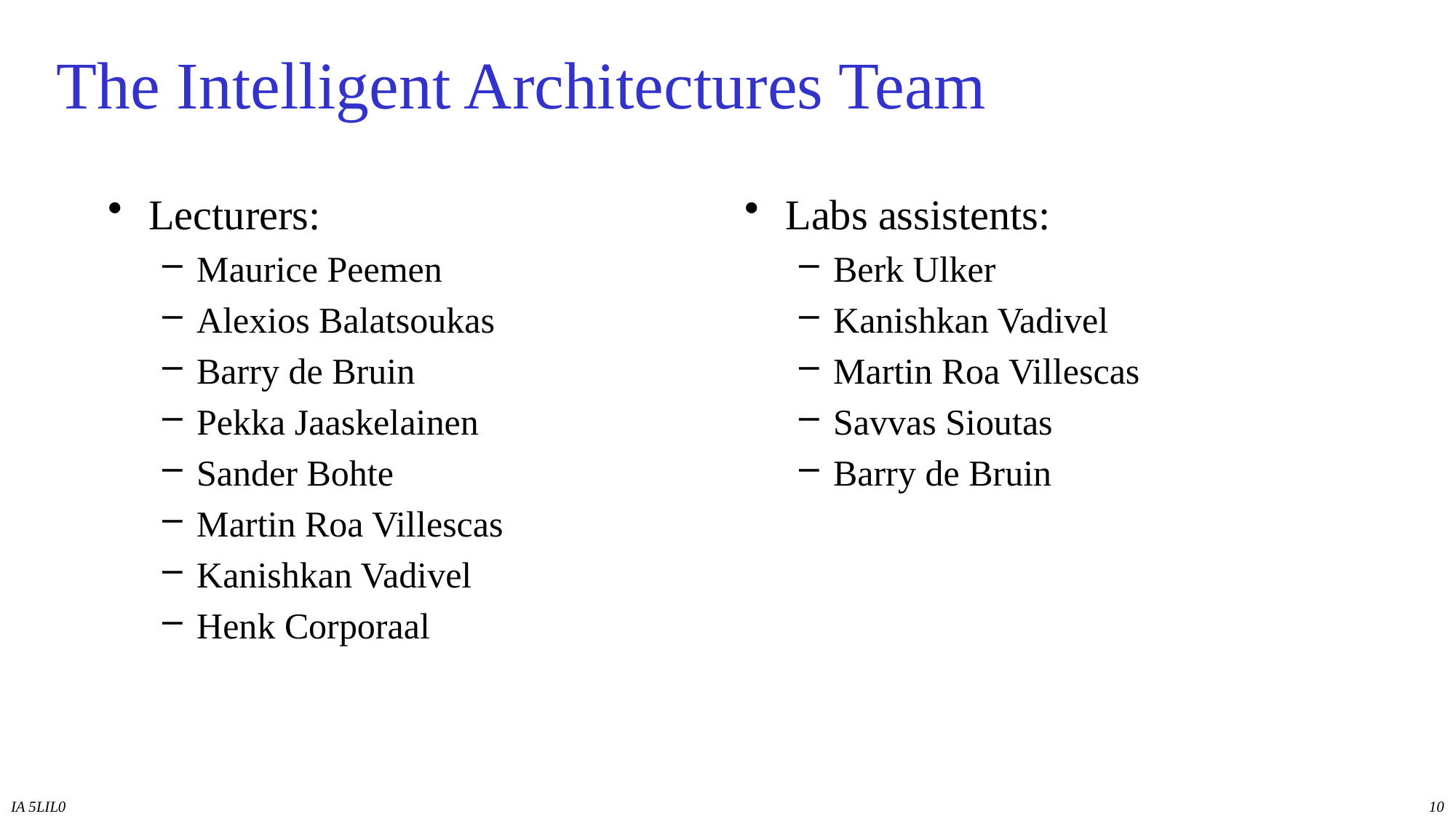

# The Intelligent Architectures Team
Lecturers:
Maurice Peemen
Alexios Balatsoukas
Barry de Bruin
Pekka Jaaskelainen
Sander Bohte
Martin Roa Villescas
Kanishkan Vadivel
Henk Corporaal

Labs assistents:
Berk Ulker
Kanishkan Vadivel
Martin Roa Villescas
Savvas Sioutas
Barry de Bruin

IA 5LIL0
10